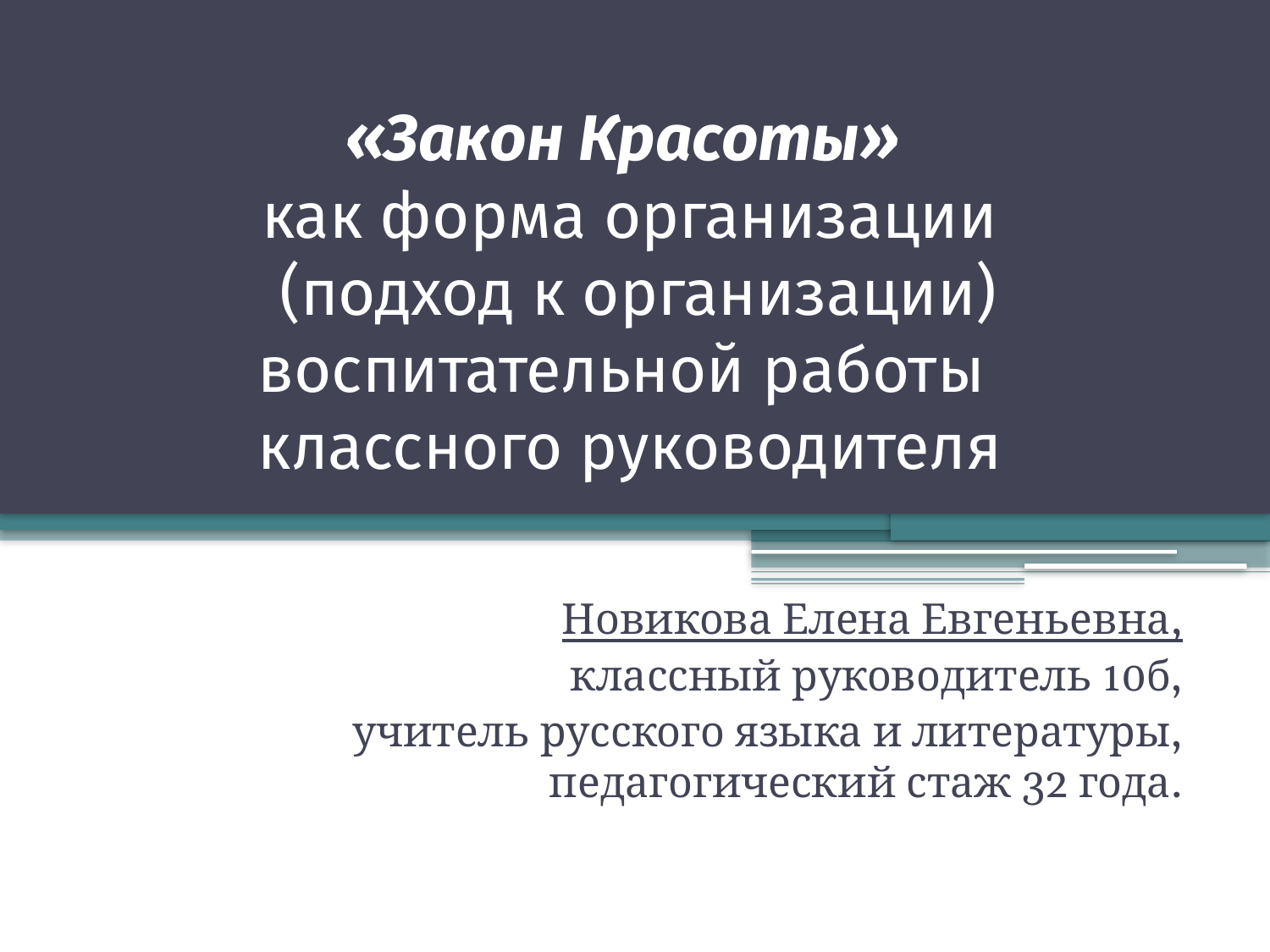

# «Закон Красоты» как форма организации (подход к организации) воспитательной работы классного руководителя
Новикова Елена Евгеньевна,
 классный руководитель 10б,
 учитель русского языка и литературы, педагогический стаж 32 года.